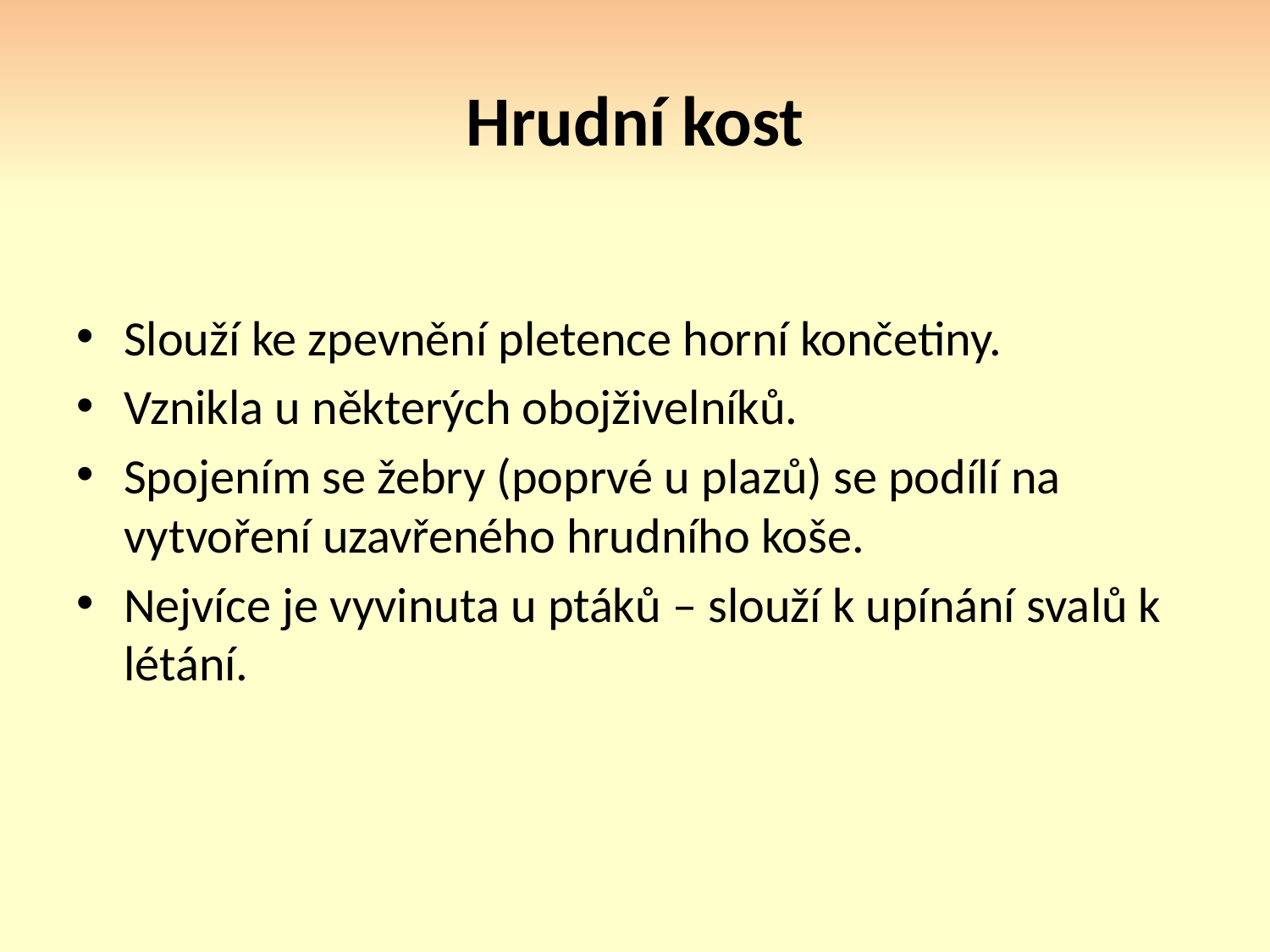

# Hrudní kost

Slouží ke zpevnění pletence horní končetiny.
Vznikla u některých obojživelníků.
Spojením se žebry (poprvé u plazů) se podílí na vytvoření uzavřeného hrudního koše.
Nejvíce je vyvinuta u ptáků – slouží k upínání svalů k létání.